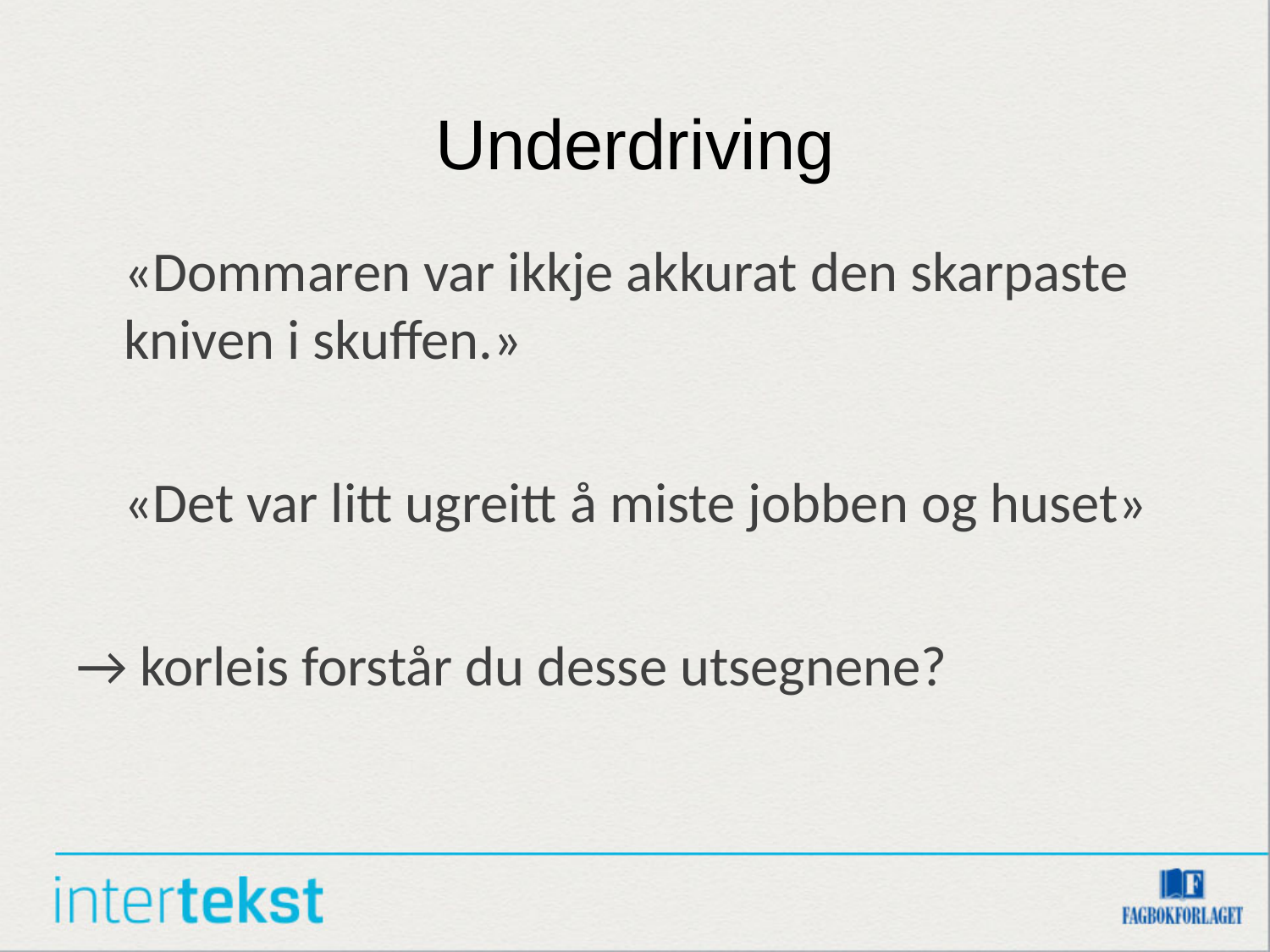

# Underdriving
	«Dommaren var ikkje akkurat den skarpaste kniven i skuffen.»

	«Det var litt ugreitt å miste jobben og huset»

→ korleis forstår du desse utsegnene?